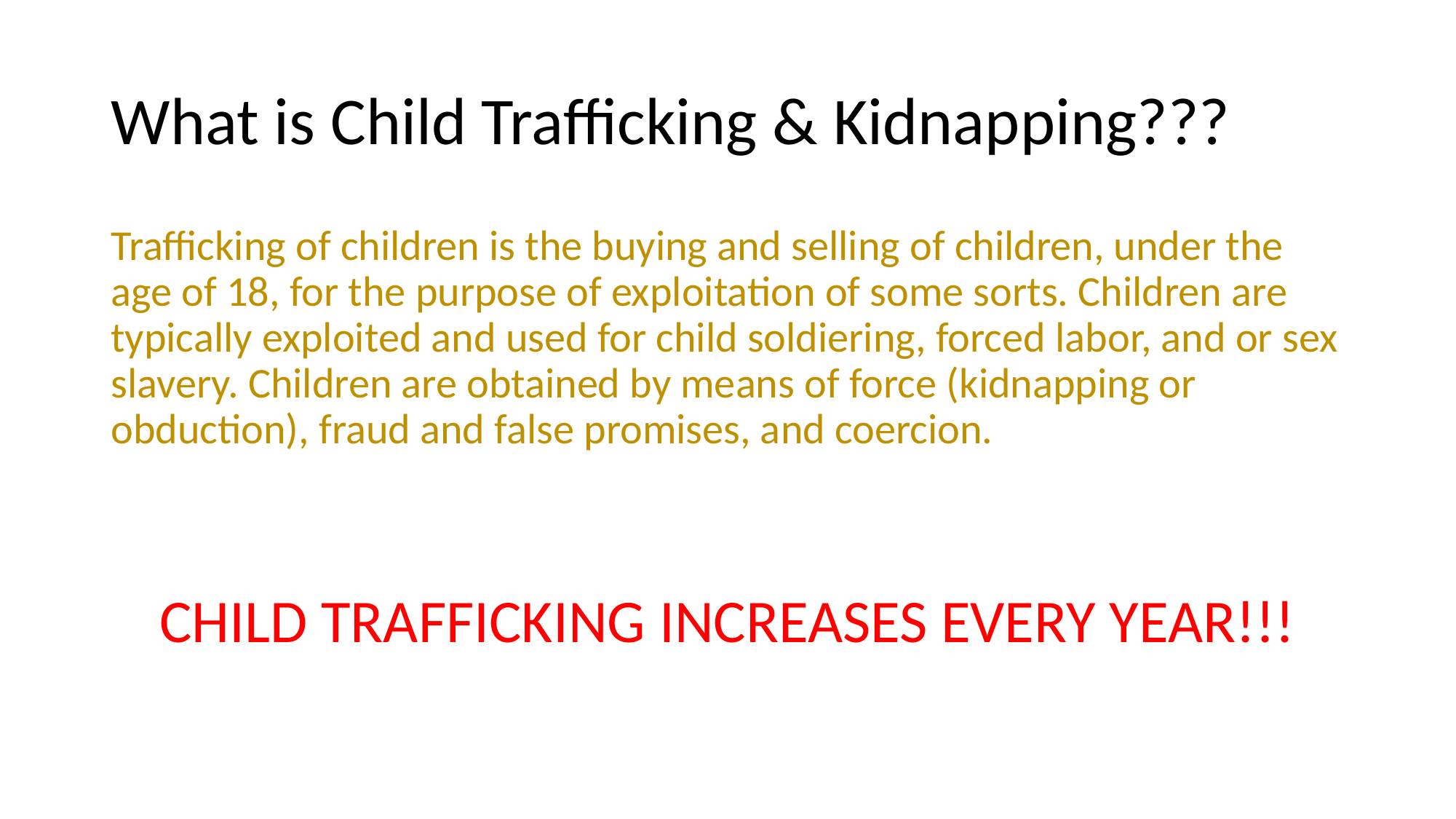

# What is Child Trafficking & Kidnapping???
Trafficking of children is the buying and selling of children, under the age of 18, for the purpose of exploitation of some sorts. Children are typically exploited and used for child soldiering, forced labor, and or sex slavery. Children are obtained by means of force (kidnapping or obduction), fraud and false promises, and coercion.

CHILD TRAFFICKING INCREASES EVERY YEAR!!!